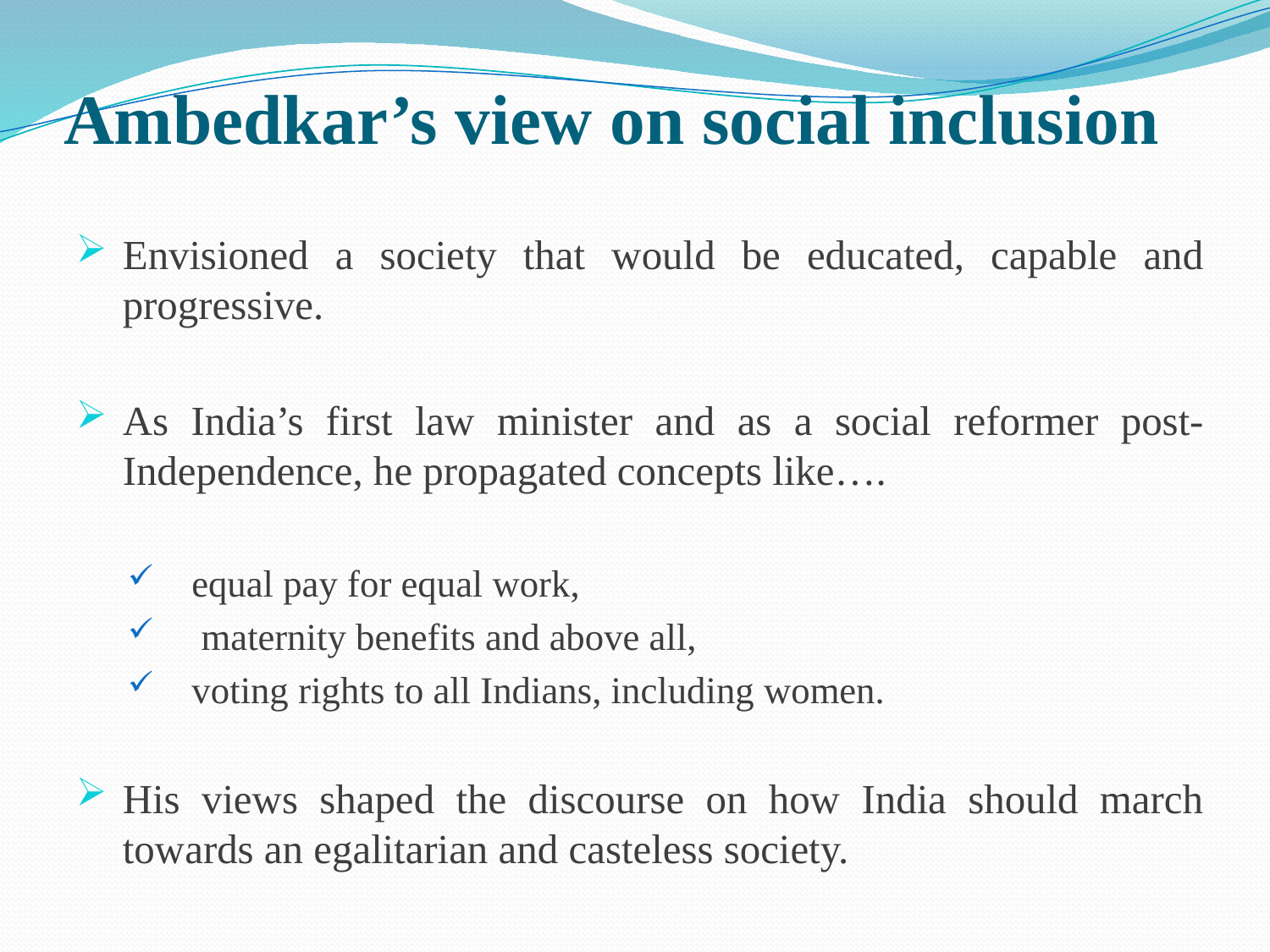

# Ambedkar’s view on social inclusion
Envisioned a society that would be educated, capable and progressive.

As India’s first law minister and as a social reformer post-Independence, he propagated concepts like….

   equal pay for equal work,
    maternity benefits and above all,
   voting rights to all Indians, including women.

His views shaped the discourse on how India should march towards an egalitarian and casteless society.